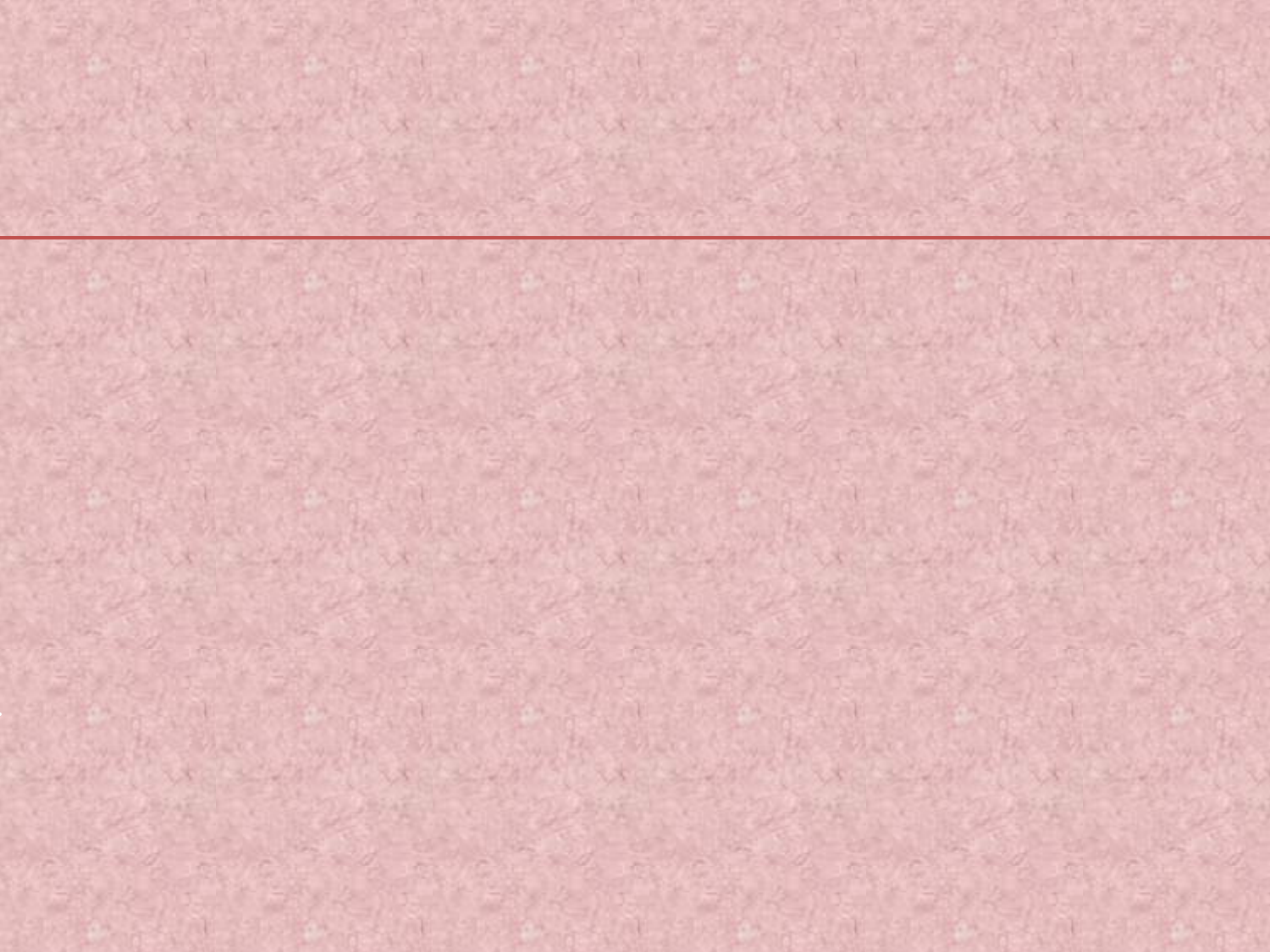

«Экономическая конкуренция  - это не война, а соперничество в интересах друг друга.»     Эвин Кэннан
# «Экономическая конкуренция  - это не война, а соперничество в интересах друг друга.» Эвин Кэннан